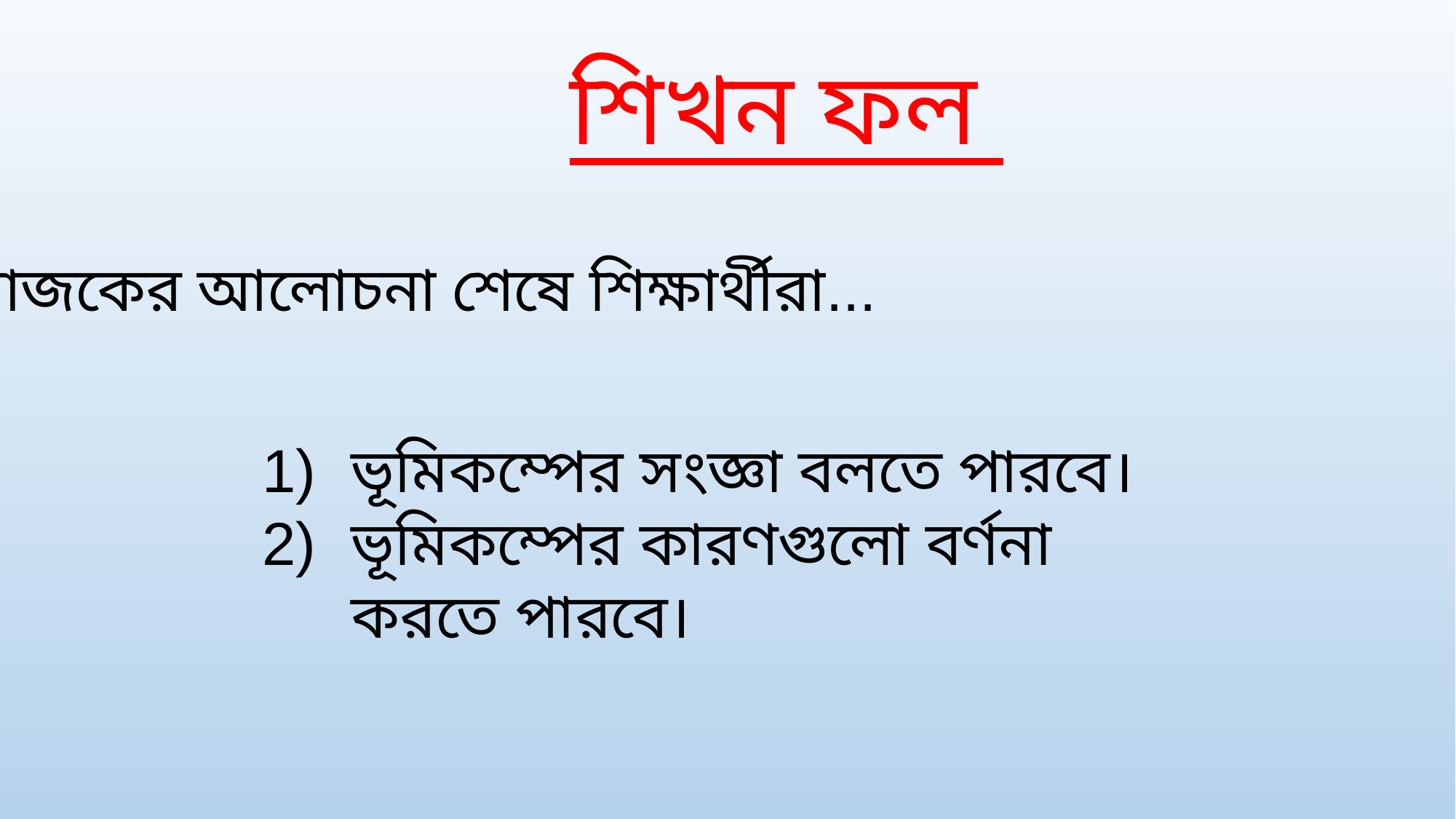

শিখন ফল
আজকের আলোচনা শেষে শিক্ষার্থীরা...
ভূমিকম্পের সংজ্ঞা বলতে পারবে।
ভূমিকম্পের কারণগুলো বর্ণনা করতে পারবে।